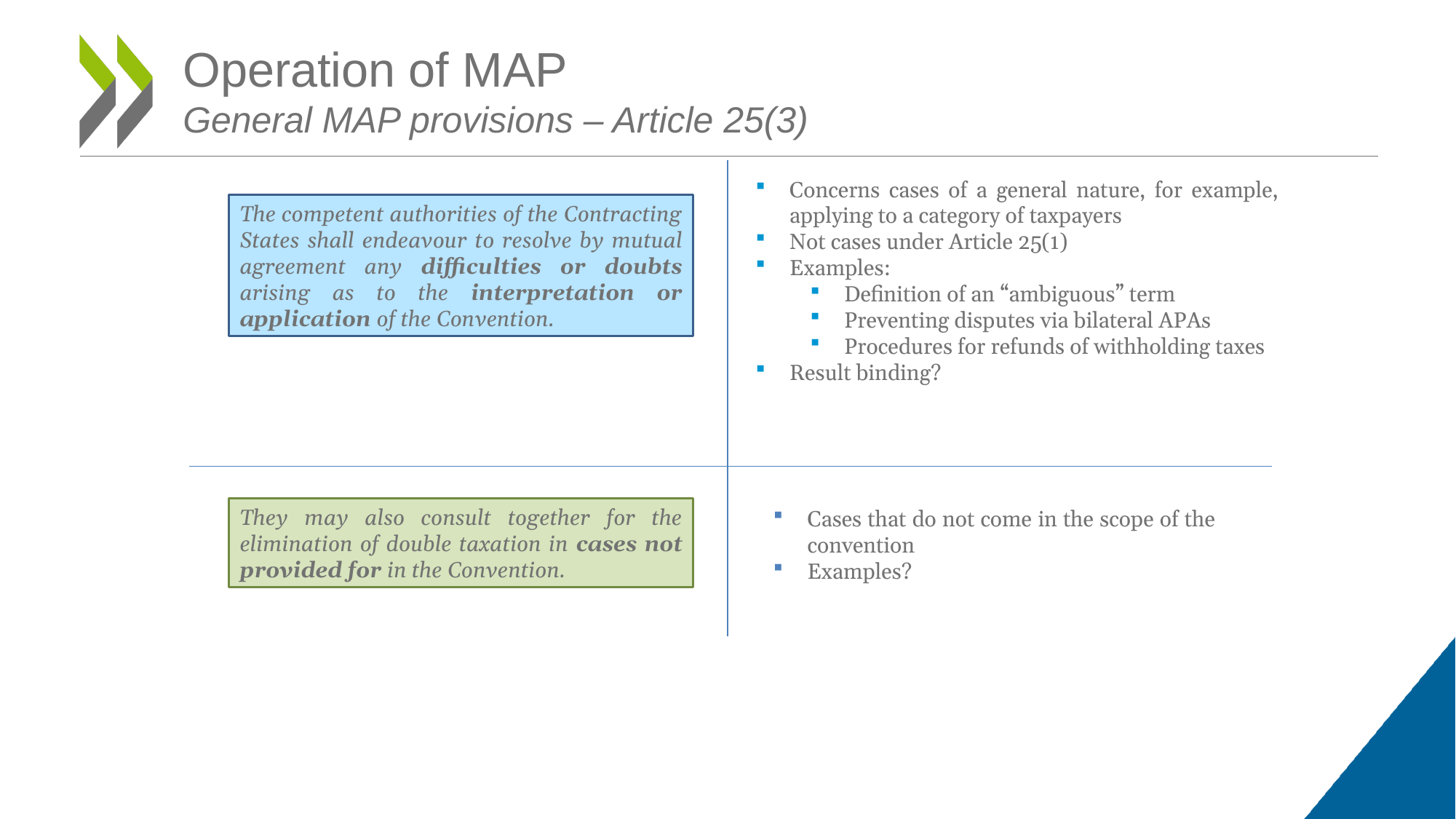

# Operation of MAP General MAP provisions – Article 25(3)
Concerns cases of a general nature, for example, applying to a category of taxpayers
Not cases under Article 25(1)
Examples:
Definition of an “ambiguous” term
Preventing disputes via bilateral APAs
Procedures for refunds of withholding taxes
Result binding?
The competent authorities of the Contracting States shall endeavour to resolve by mutual agreement any difficulties or doubts arising as to the interpretation or application of the Convention.
They may also consult together for the elimination of double taxation in cases not provided for in the Convention.
Cases that do not come in the scope of the convention
Examples?